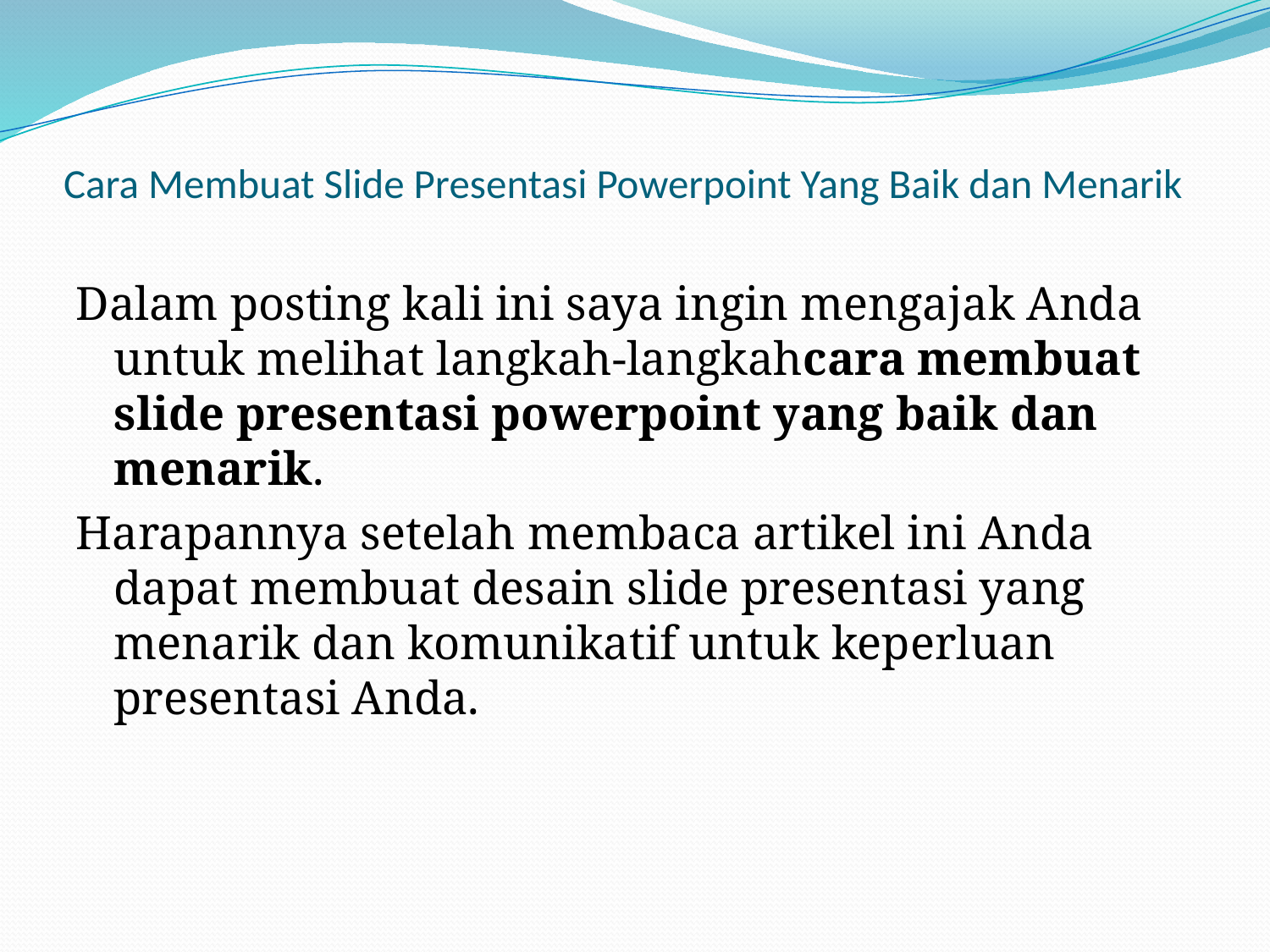

# Cara Membuat Slide Presentasi Powerpoint Yang Baik dan Menarik
Dalam posting kali ini saya ingin mengajak Anda untuk melihat langkah-langkahcara membuat slide presentasi powerpoint yang baik dan menarik.
Harapannya setelah membaca artikel ini Anda dapat membuat desain slide presentasi yang menarik dan komunikatif untuk keperluan presentasi Anda.